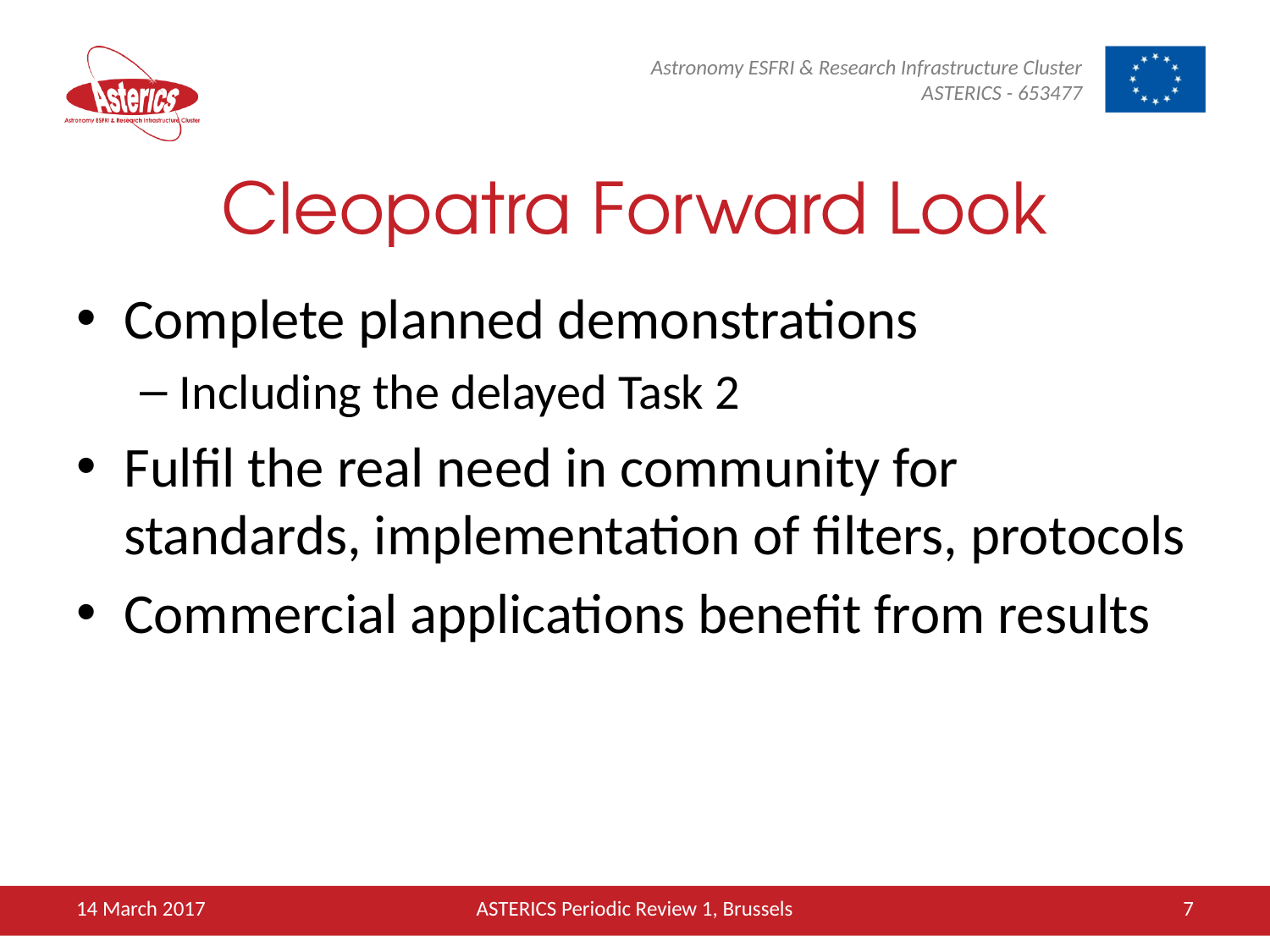

# Cleopatra Forward Look
Complete planned demonstrations
Including the delayed Task 2
Fulfil the real need in community for standards, implementation of filters, protocols
Commercial applications benefit from results
14 March 2017
ASTERICS Periodic Review 1, Brussels
7